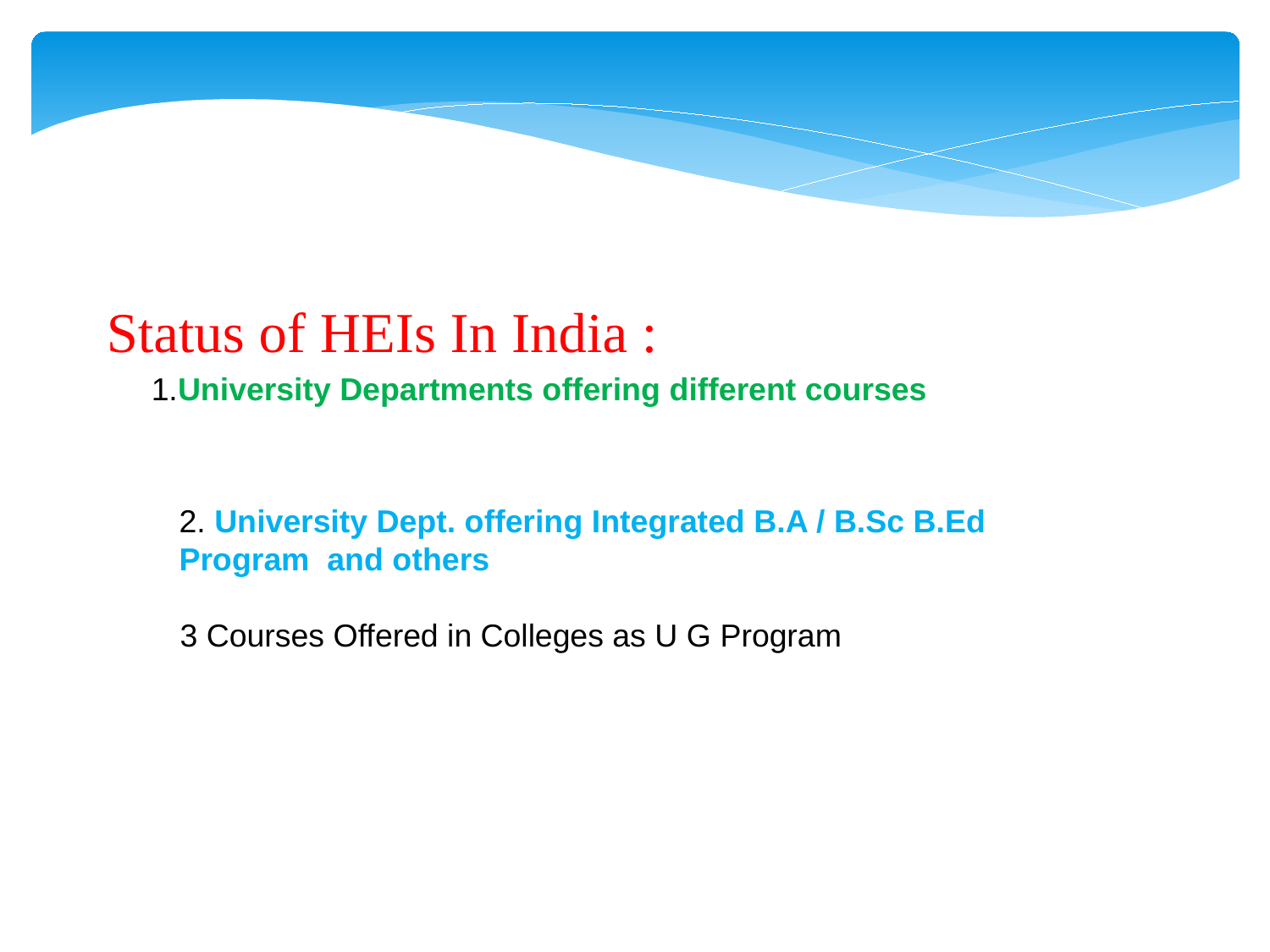

Status of HEIs In India :
1.University Departments offering different courses
2. University Dept. offering Integrated B.A / B.Sc B.Ed Program  and others
3 Courses Offered in Colleges as U G Program